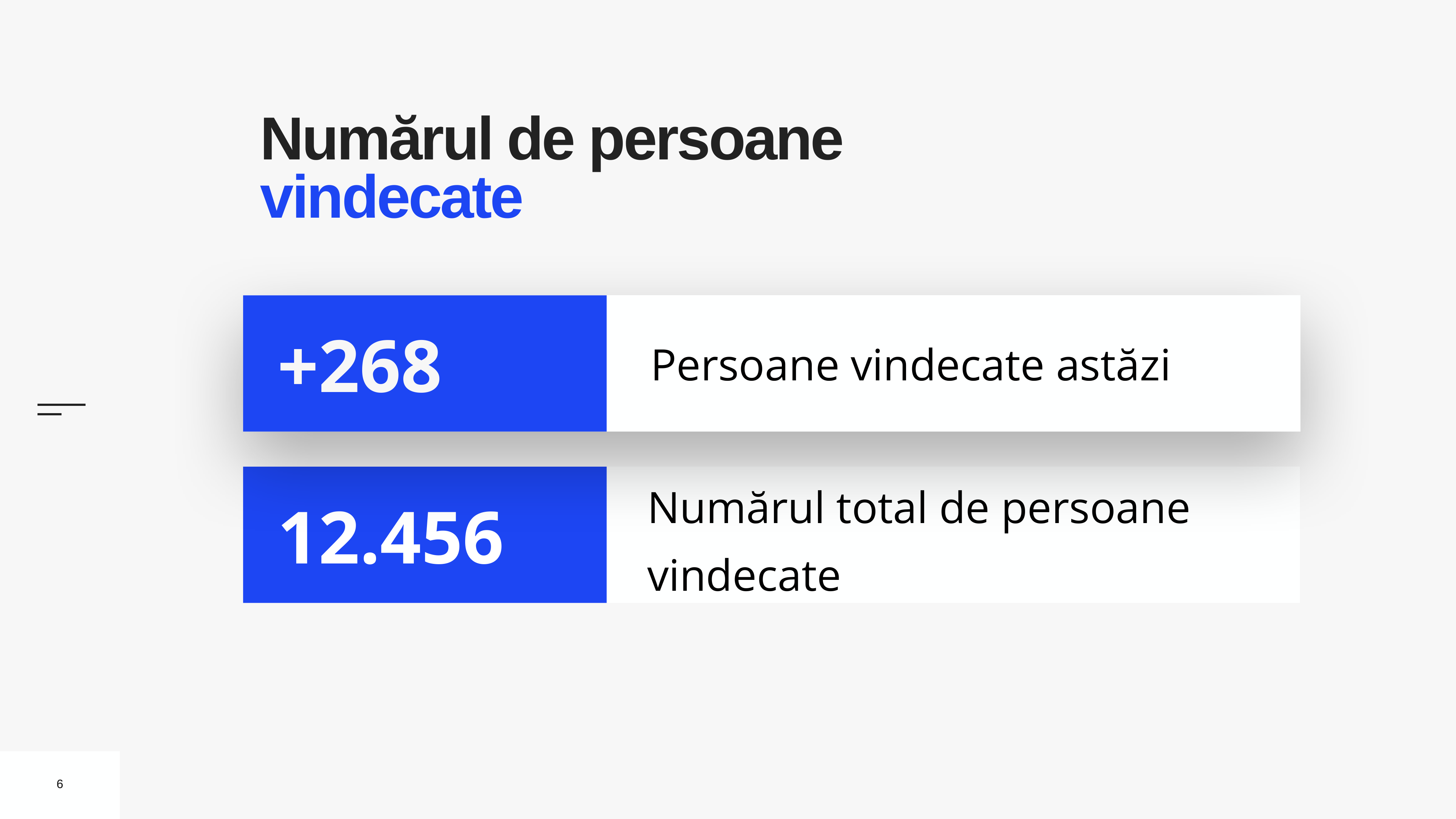

# Numărul de persoane vindecate

Persoane vindecate astăzi

+268

Numărul total de persoane vindecate

12.456
6
6